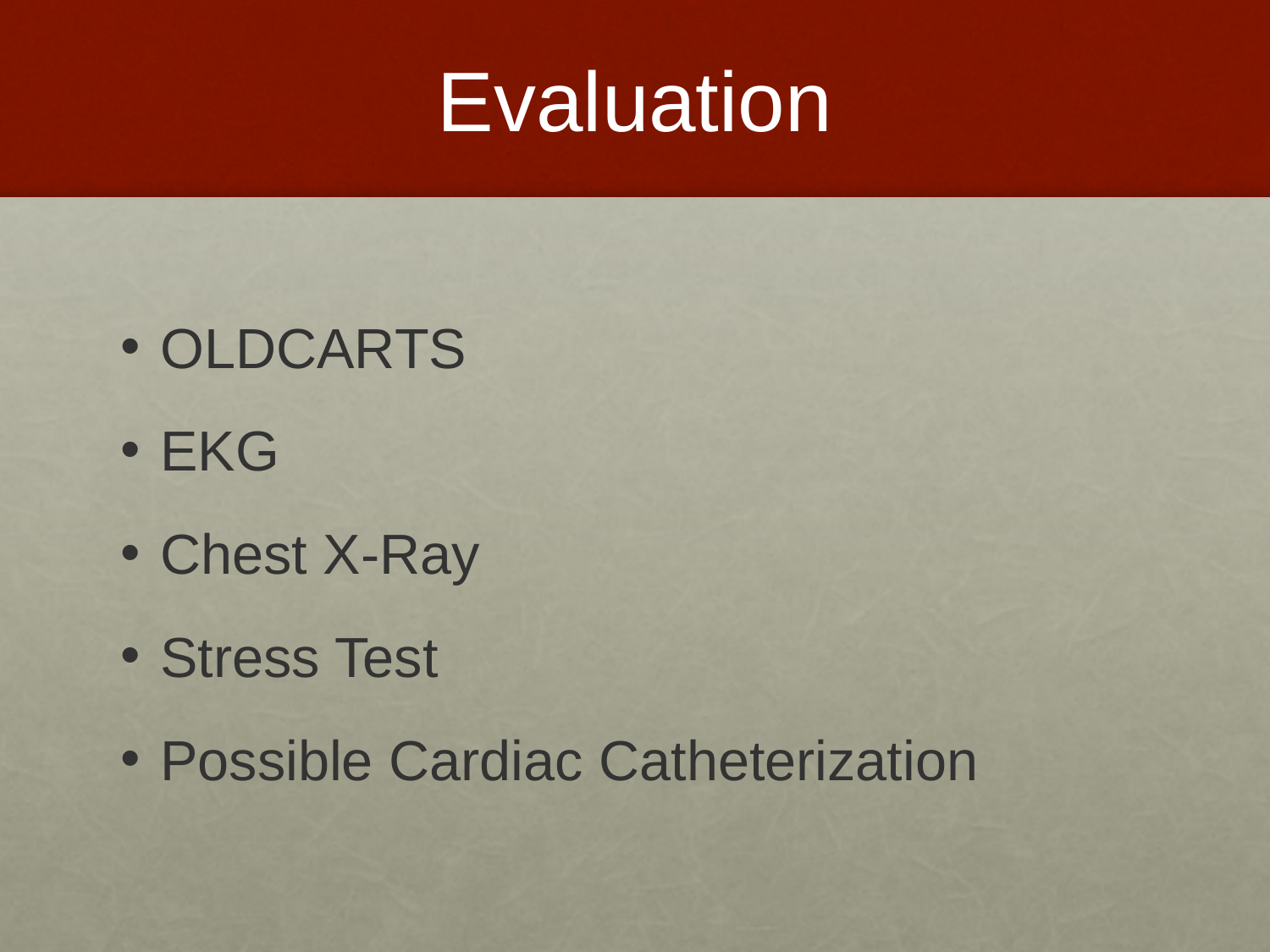

# Evaluation
OLDCARTS
EKG
Chest X-Ray
Stress Test
Possible Cardiac Catheterization